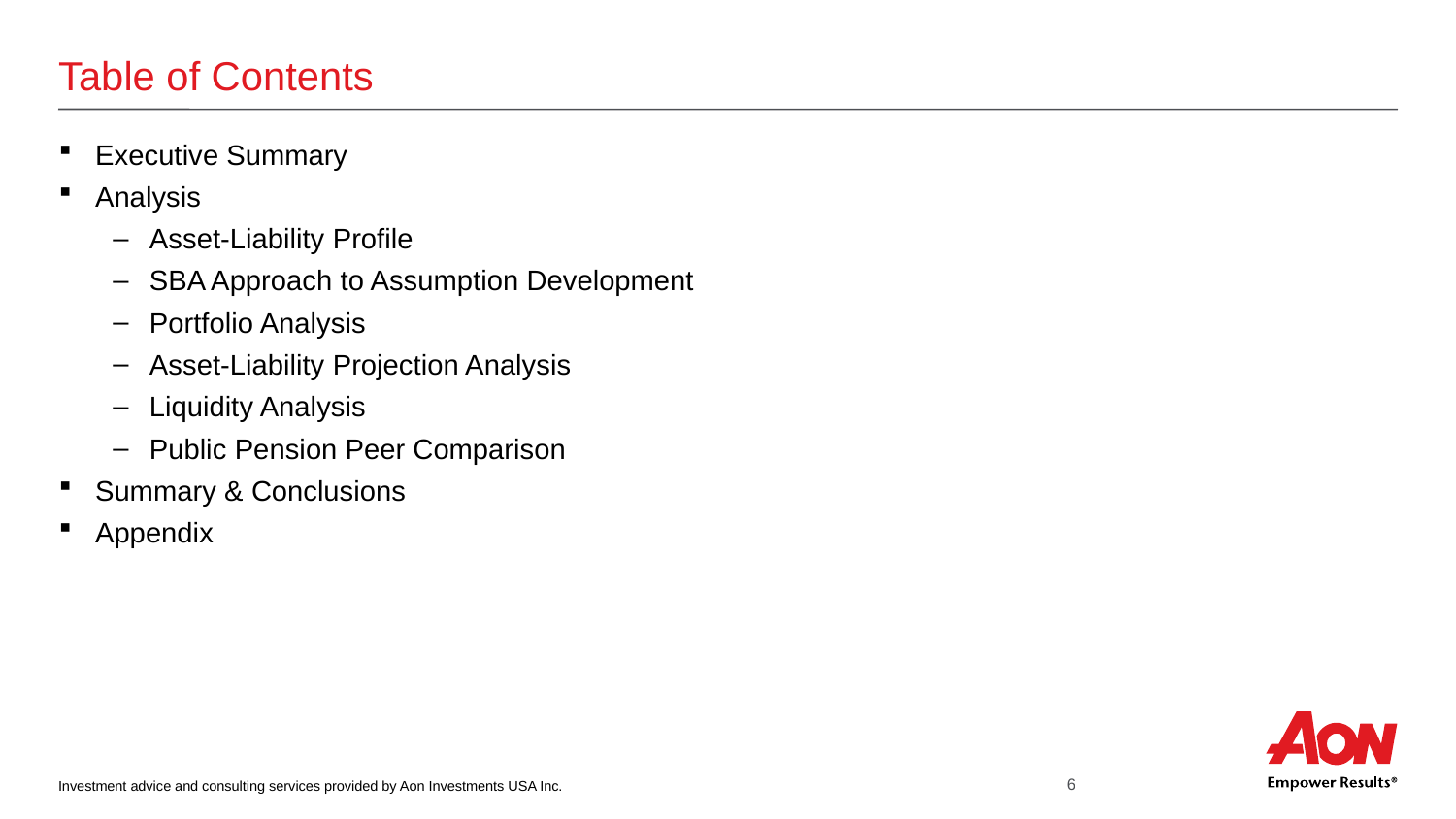

# Table of Contents
Executive Summary
Analysis
Asset-Liability Profile
SBA Approach to Assumption Development
Portfolio Analysis
Asset-Liability Projection Analysis
Liquidity Analysis
Public Pension Peer Comparison
Summary & Conclusions
Appendix